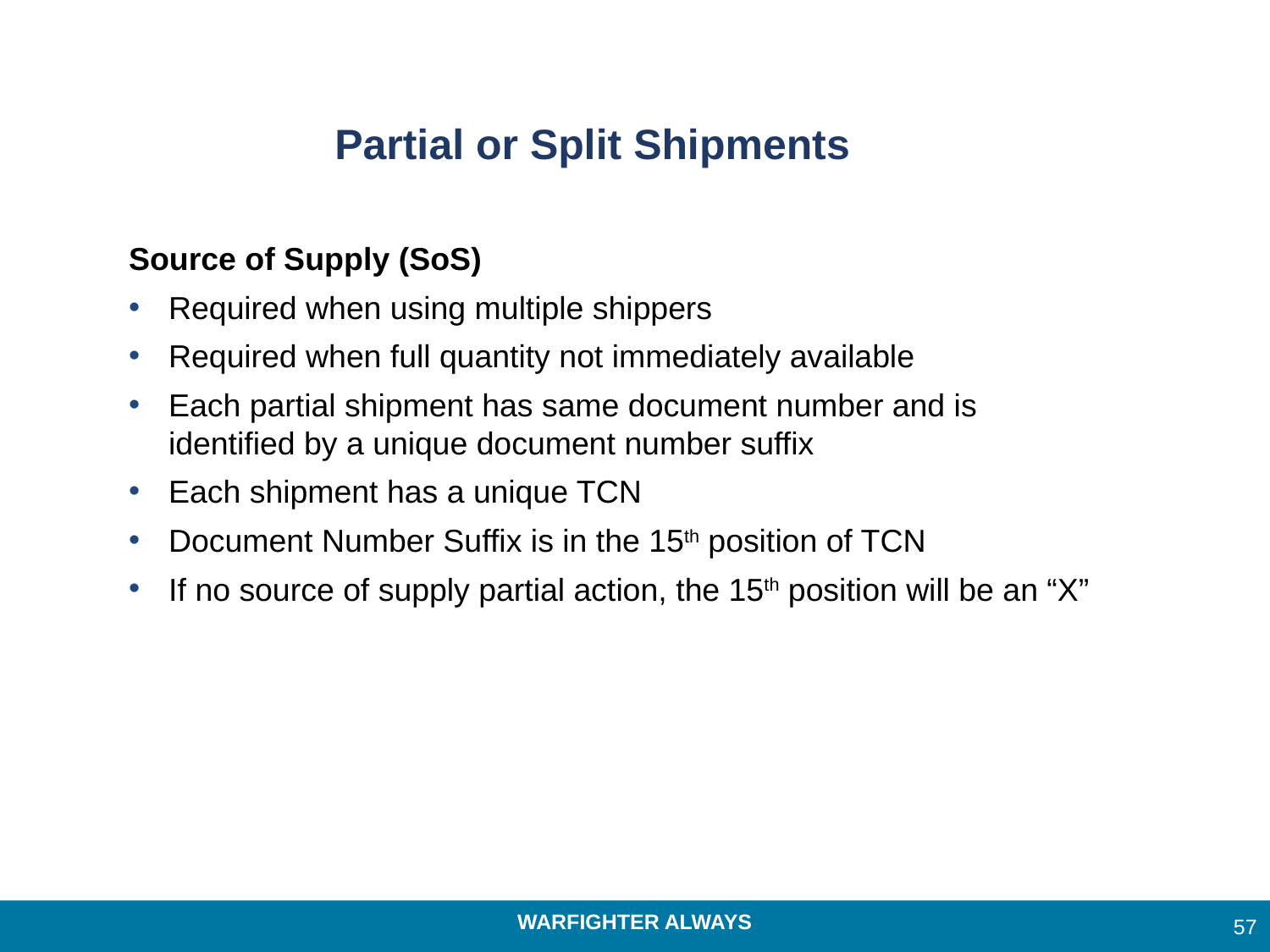

# Partial or Split Shipments
Source of Supply (SoS)
Required when using multiple shippers
Required when full quantity not immediately available
Each partial shipment has same document number and is identified by a unique document number suffix
Each shipment has a unique TCN
Document Number Suffix is in the 15th position of TCN
If no source of supply partial action, the 15th position will be an “X”